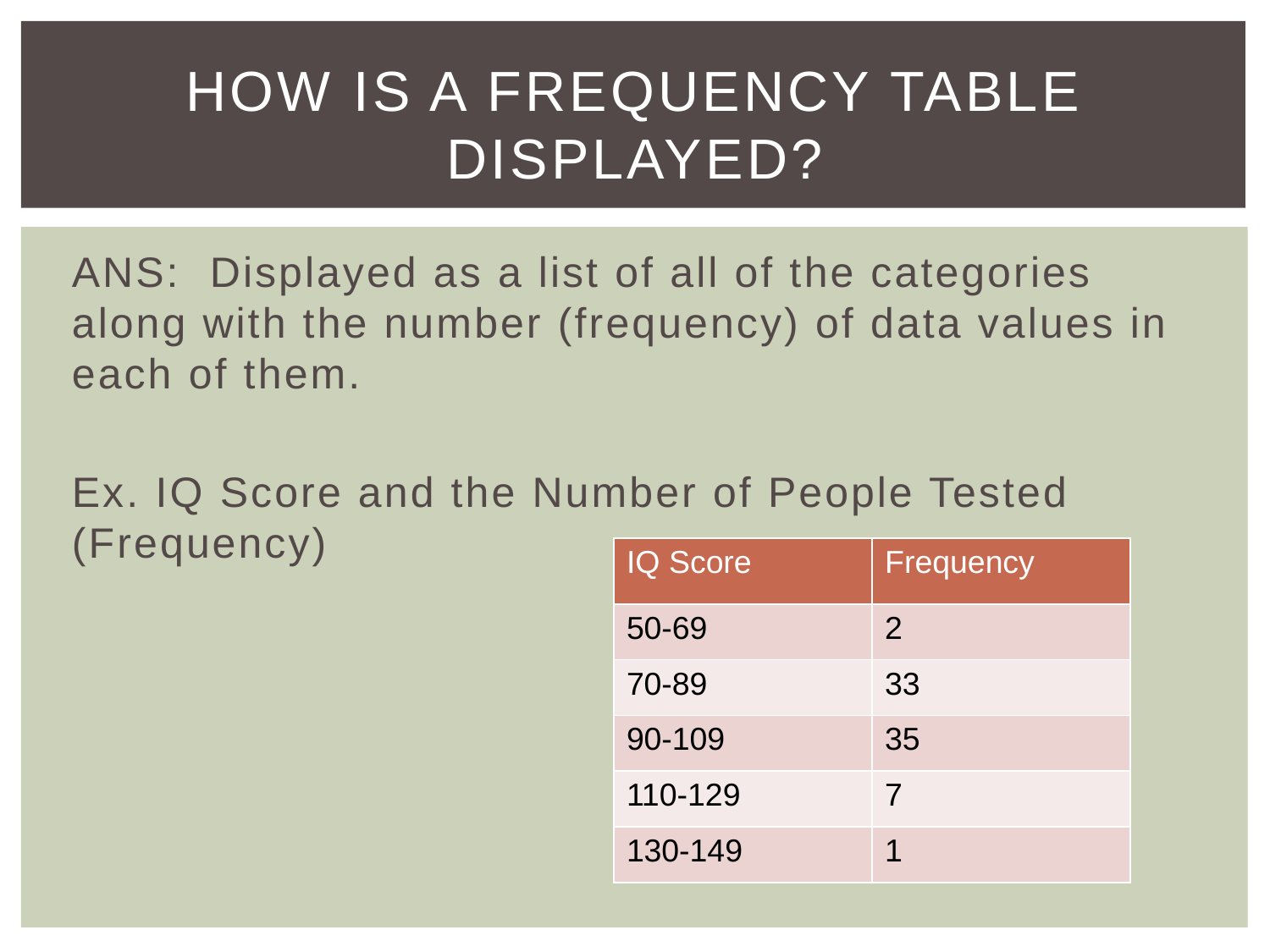

# How is a Frequency Table Displayed?
ANS:  Displayed as a list of all of the categories along with the number (frequency) of data values in each of them.

Ex. IQ Score and the Number of People Tested (Frequency)

| IQ Score | Frequency |
| --- | --- |
| 50-69 | 2 |
| 70-89 | 33 |
| 90-109 | 35 |
| 110-129 | 7 |
| 130-149 | 1 |